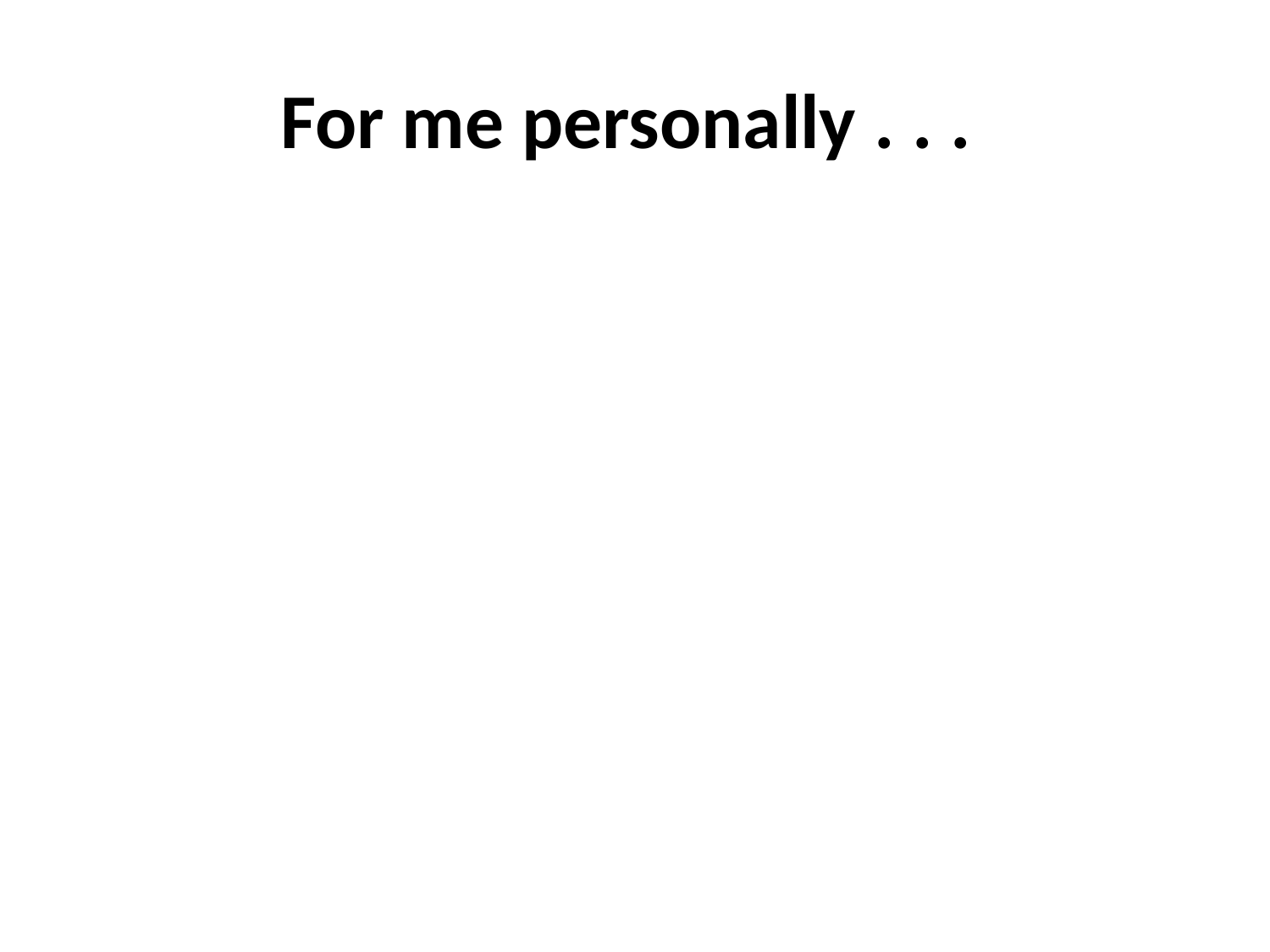

# For me personally . . .